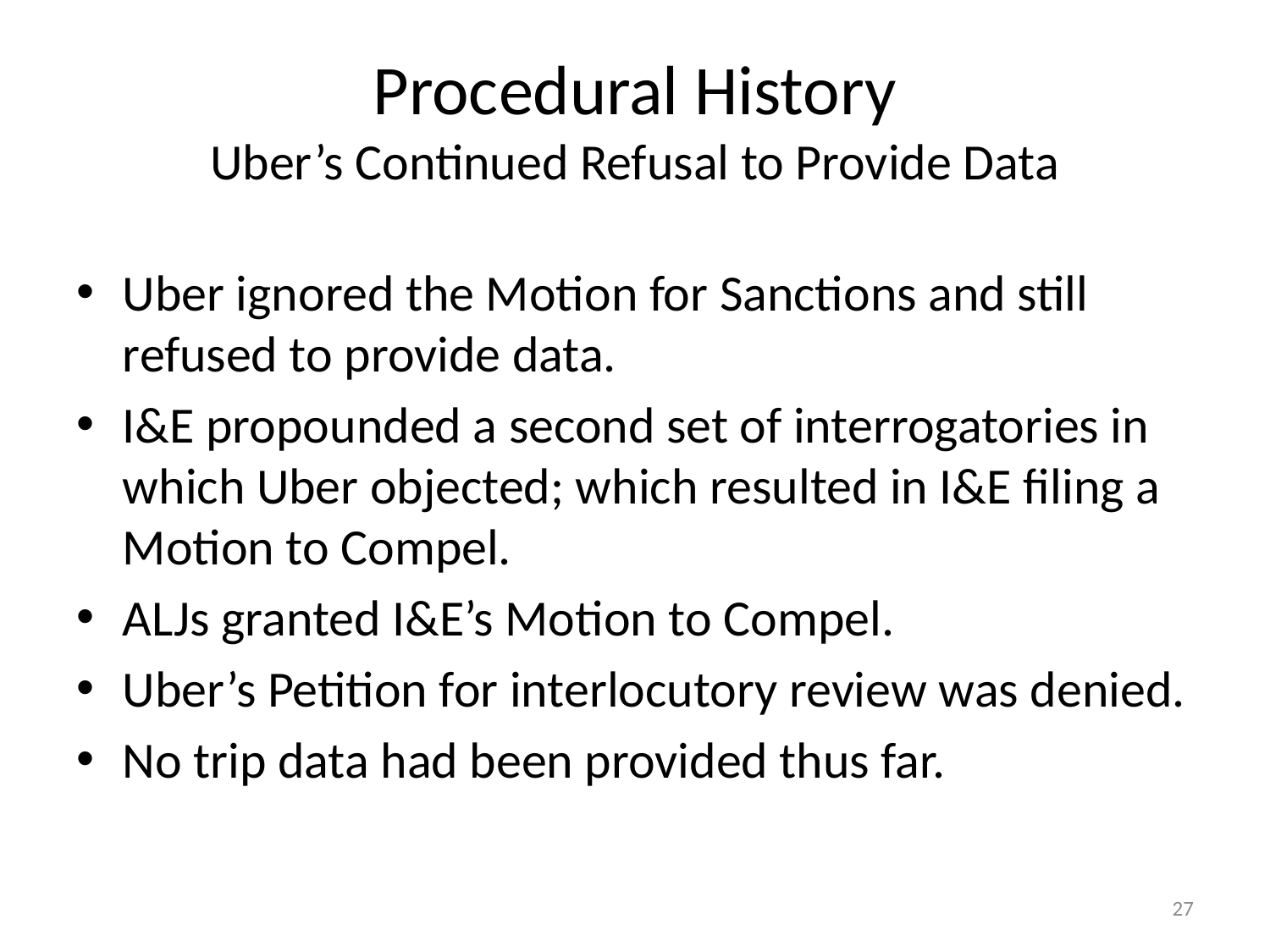

# Procedural History Uber’s Continued Refusal to Provide Data
Uber ignored the Motion for Sanctions and still refused to provide data.
I&E propounded a second set of interrogatories in which Uber objected; which resulted in I&E filing a Motion to Compel.
ALJs granted I&E’s Motion to Compel.
Uber’s Petition for interlocutory review was denied.
No trip data had been provided thus far.
27